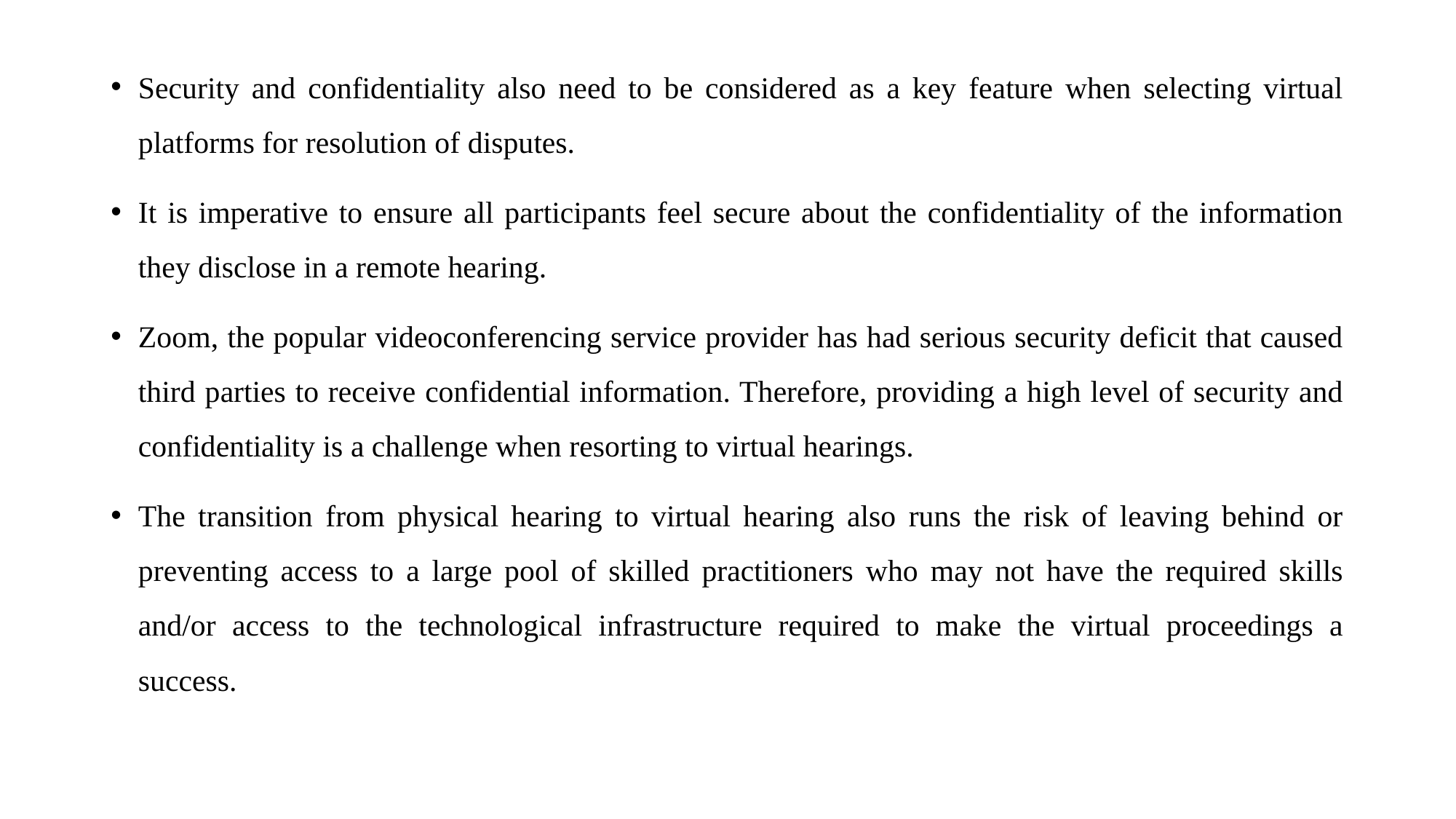

Security and confidentiality also need to be considered as a key feature when selecting virtual platforms for resolution of disputes.
It is imperative to ensure all participants feel secure about the confidentiality of the information they disclose in a remote hearing.
Zoom, the popular videoconferencing service provider has had serious security deficit that caused third parties to receive confidential information. Therefore, providing a high level of security and confidentiality is a challenge when resorting to virtual hearings.
The transition from physical hearing to virtual hearing also runs the risk of leaving behind or preventing access to a large pool of skilled practitioners who may not have the required skills and/or access to the technological infrastructure required to make the virtual proceedings a success.